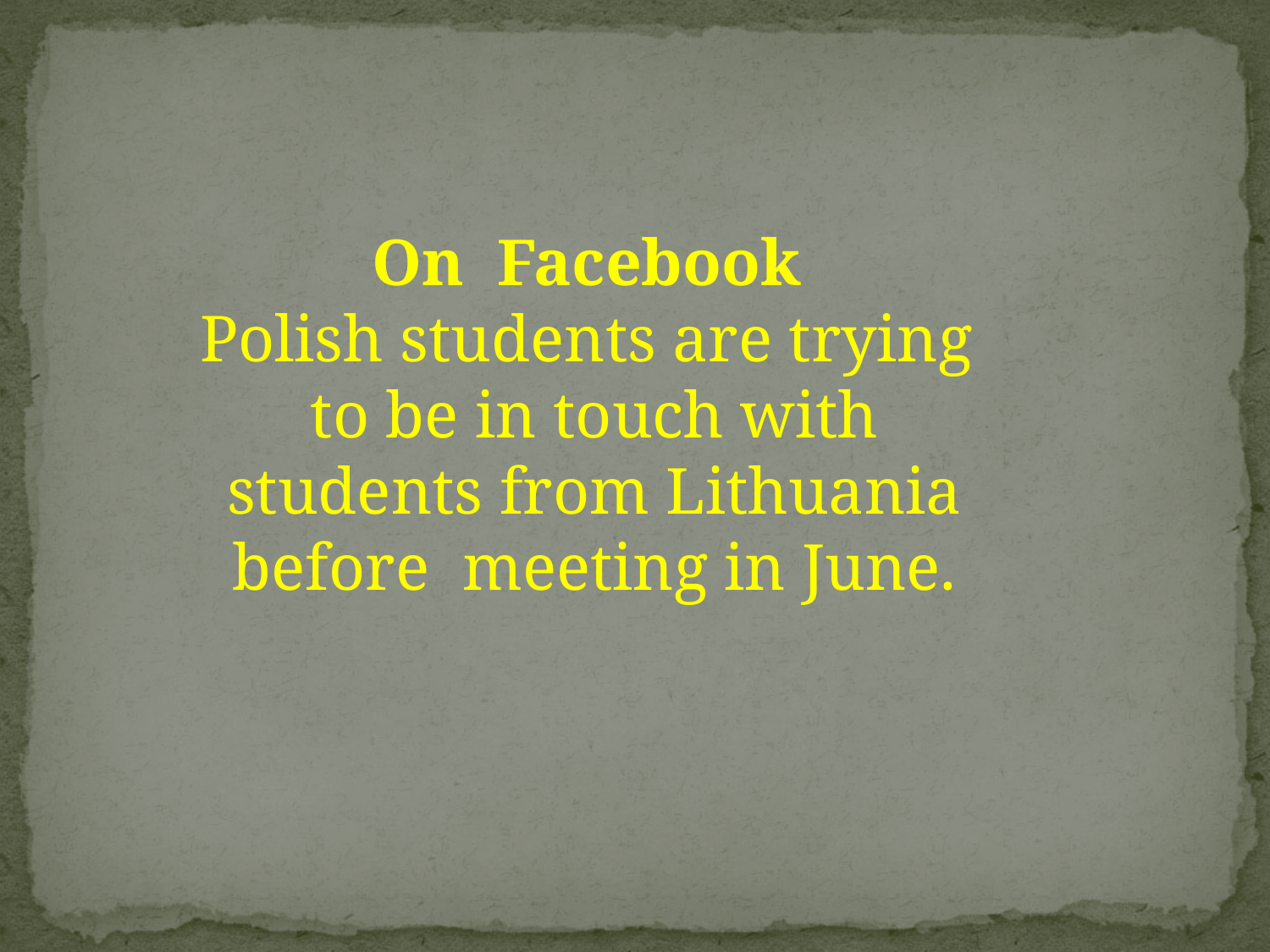

On  Facebook
Polish students are trying
to be in touch with students from Lithuania before  meeting in June.